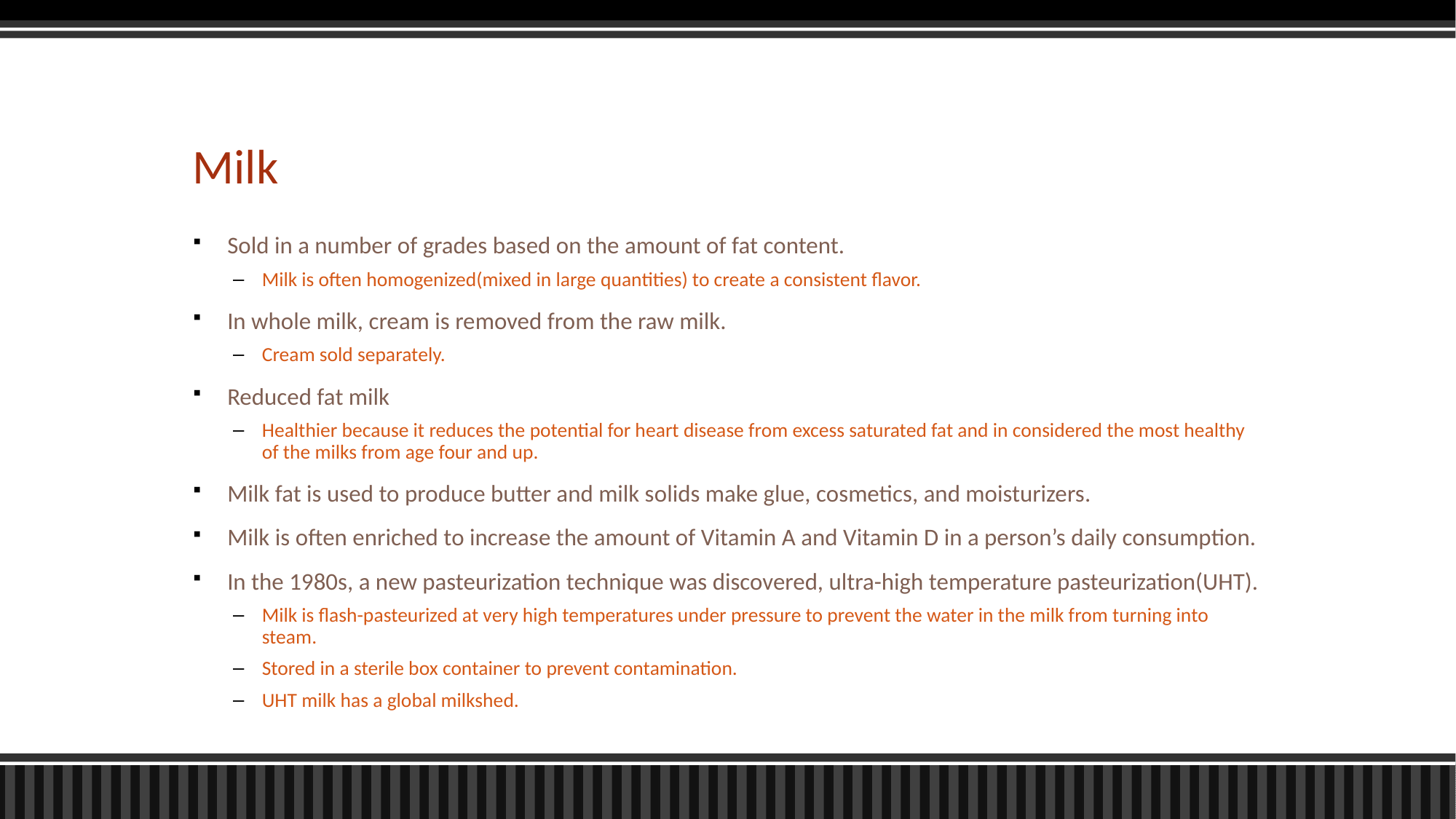

# Milk
Sold in a number of grades based on the amount of fat content.
Milk is often homogenized(mixed in large quantities) to create a consistent flavor.
In whole milk, cream is removed from the raw milk.
Cream sold separately.
Reduced fat milk
Healthier because it reduces the potential for heart disease from excess saturated fat and in considered the most healthy of the milks from age four and up.
Milk fat is used to produce butter and milk solids make glue, cosmetics, and moisturizers.
Milk is often enriched to increase the amount of Vitamin A and Vitamin D in a person’s daily consumption.
In the 1980s, a new pasteurization technique was discovered, ultra-high temperature pasteurization(UHT).
Milk is flash-pasteurized at very high temperatures under pressure to prevent the water in the milk from turning into steam.
Stored in a sterile box container to prevent contamination.
UHT milk has a global milkshed.